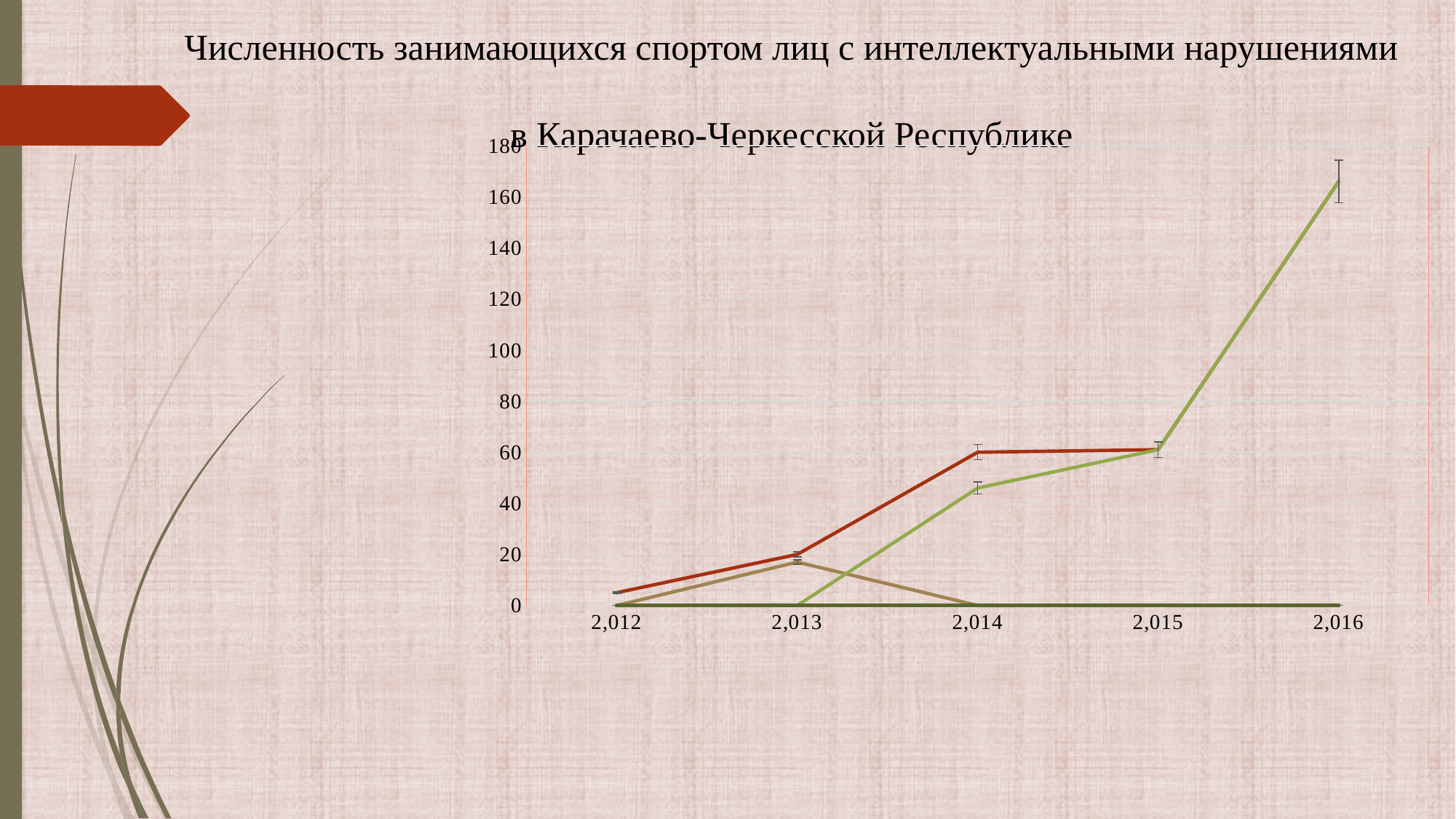

# Численность занимающихся спортом лиц с интеллектуальными нарушениями в Карачаево-Черкесской Республике

### Chart

| Category | Общая численность занимающихся спортом ЛИН в субъекте | Спортивно-оздоровительный этап | Этап начальной подготовки | Тренировочный этап | Этап спортивного совершенствования | Этап высшего спортивного мастерства |
|---|---|---|---|---|---|---|
| 2012 | 5.0 | 0.0 | 0.0 | 0.0 | 0.0 | 0.0 |
| 2013 | 20.0 | 17.0 | 0.0 | 0.0 | 0.0 | 0.0 |
| 2014 | 60.0 | 0.0 | 46.0 | 0.0 | 0.0 | 0.0 |
| 2015 | 61.0 | 0.0 | 61.0 | 0.0 | 0.0 | 0.0 |
| 2016 | 166.0 | 0.0 | 166.0 | 0.0 | 0.0 | 0.0 |